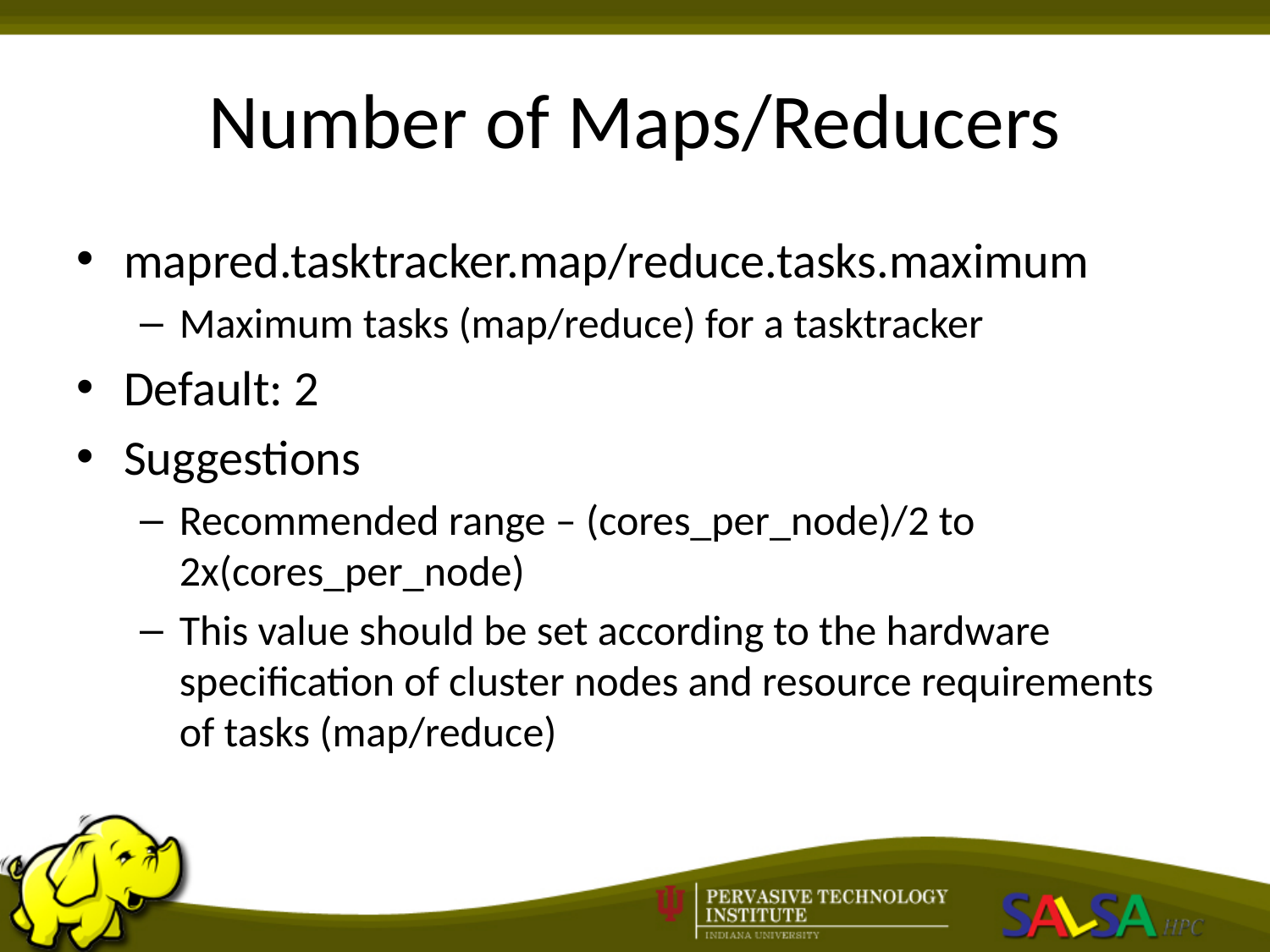

# Number of Maps/Reducers
mapred.tasktracker.map/reduce.tasks.maximum
Maximum tasks (map/reduce) for a tasktracker
Default: 2
Suggestions
Recommended range – (cores_per_node)/2 to 2x(cores_per_node)
This value should be set according to the hardware specification of cluster nodes and resource requirements of tasks (map/reduce)